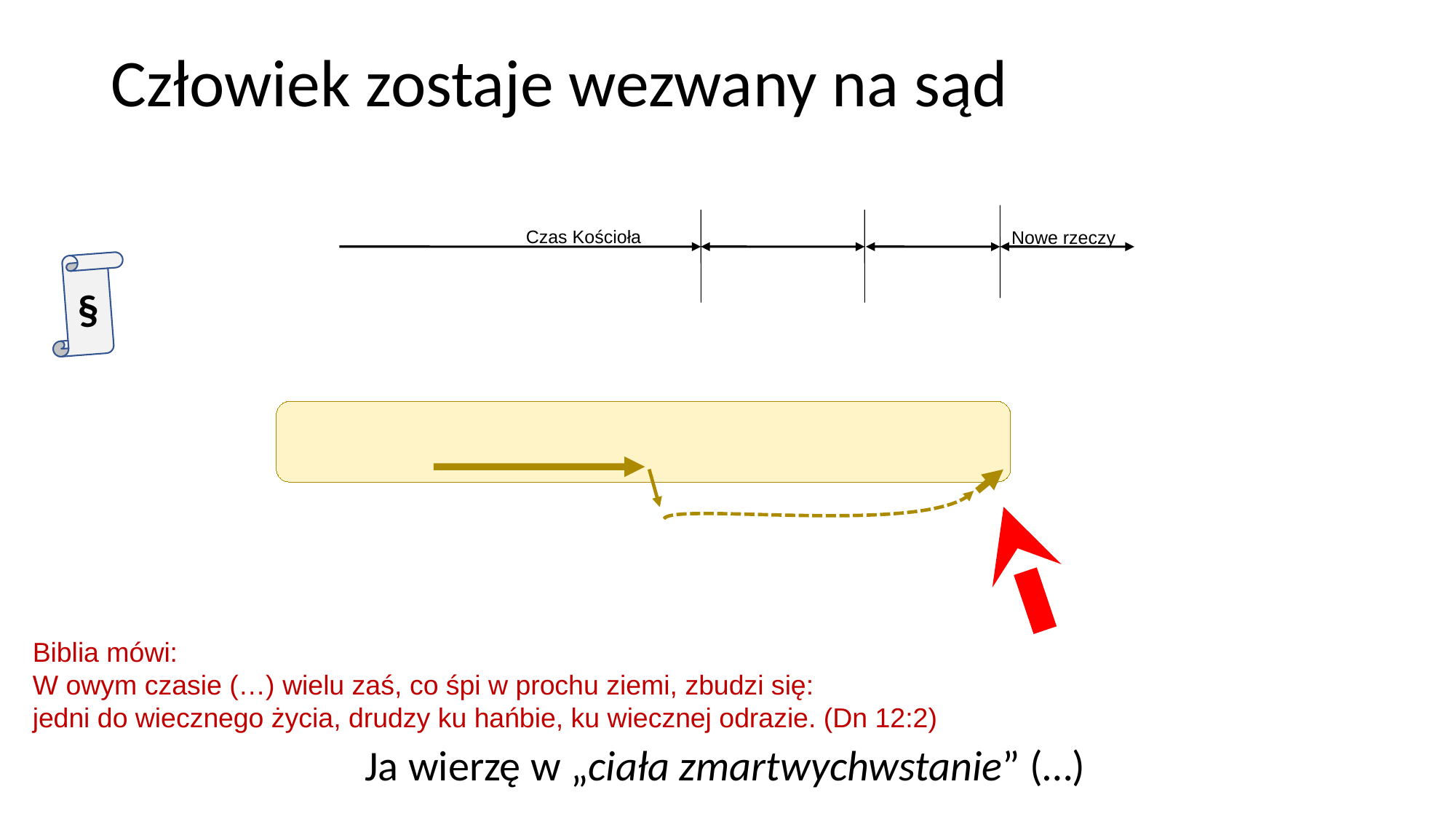

# Człowiek zostaje wezwany na sąd

Czas Kościoła
Nowe rzeczy

§

Biblia mówi:
W owym czasie (…) wielu zaś, co śpi w prochu ziemi, zbudzi się:
jedni do wiecznego życia, drudzy ku hańbie, ku wiecznej odrazie. (Dn 12:2)
Ja wierzę w „ciała zmartwychwstanie” (…)